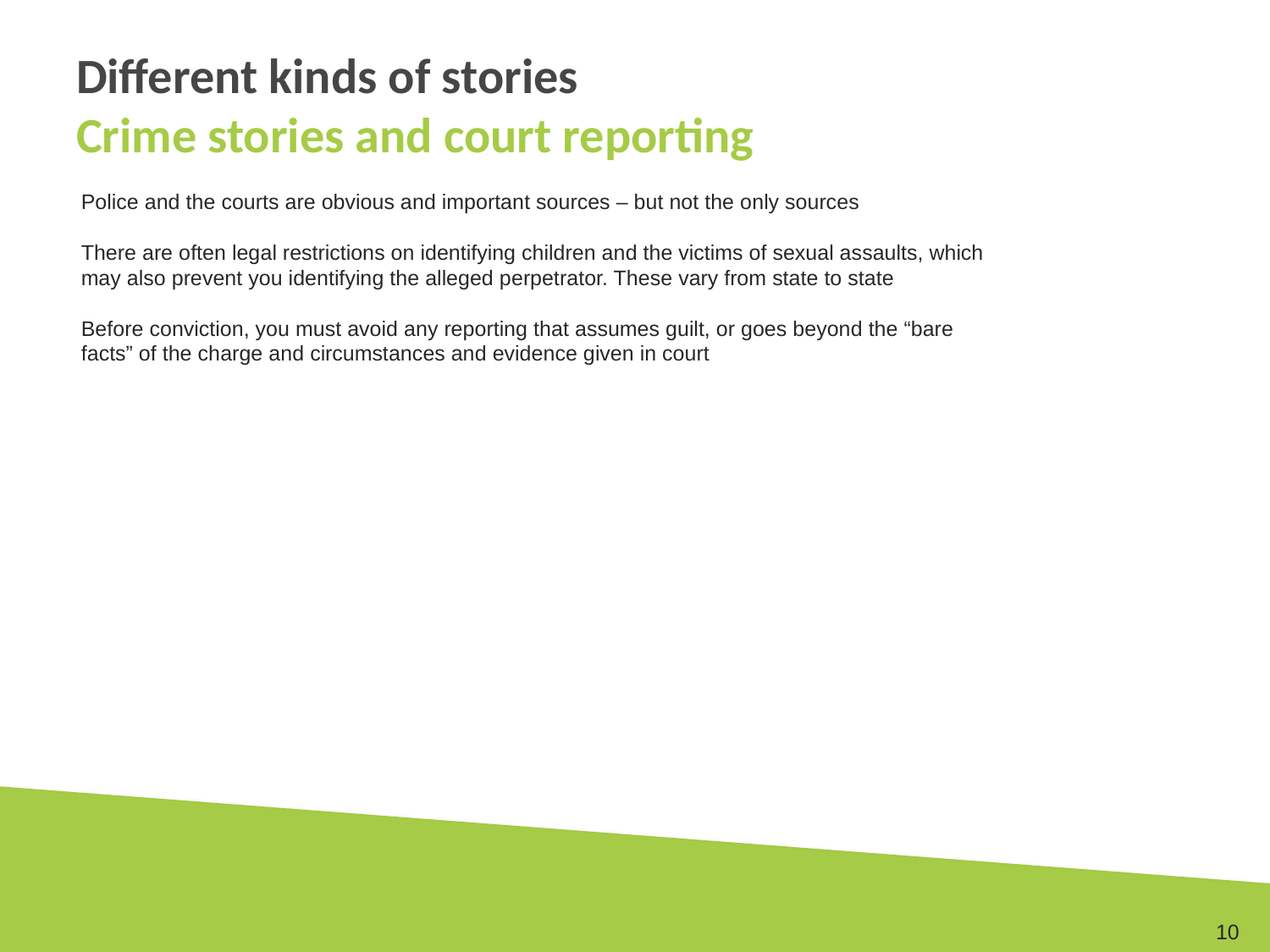

# Different kinds of stories Crime stories and court reporting
Police and the courts are obvious and important sources – but not the only sources

There are often legal restrictions on identifying children and the victims of sexual assaults, which may also prevent you identifying the alleged perpetrator. These vary from state to state

Before conviction, you must avoid any reporting that assumes guilt, or goes beyond the “bare facts” of the charge and circumstances and evidence given in court
10